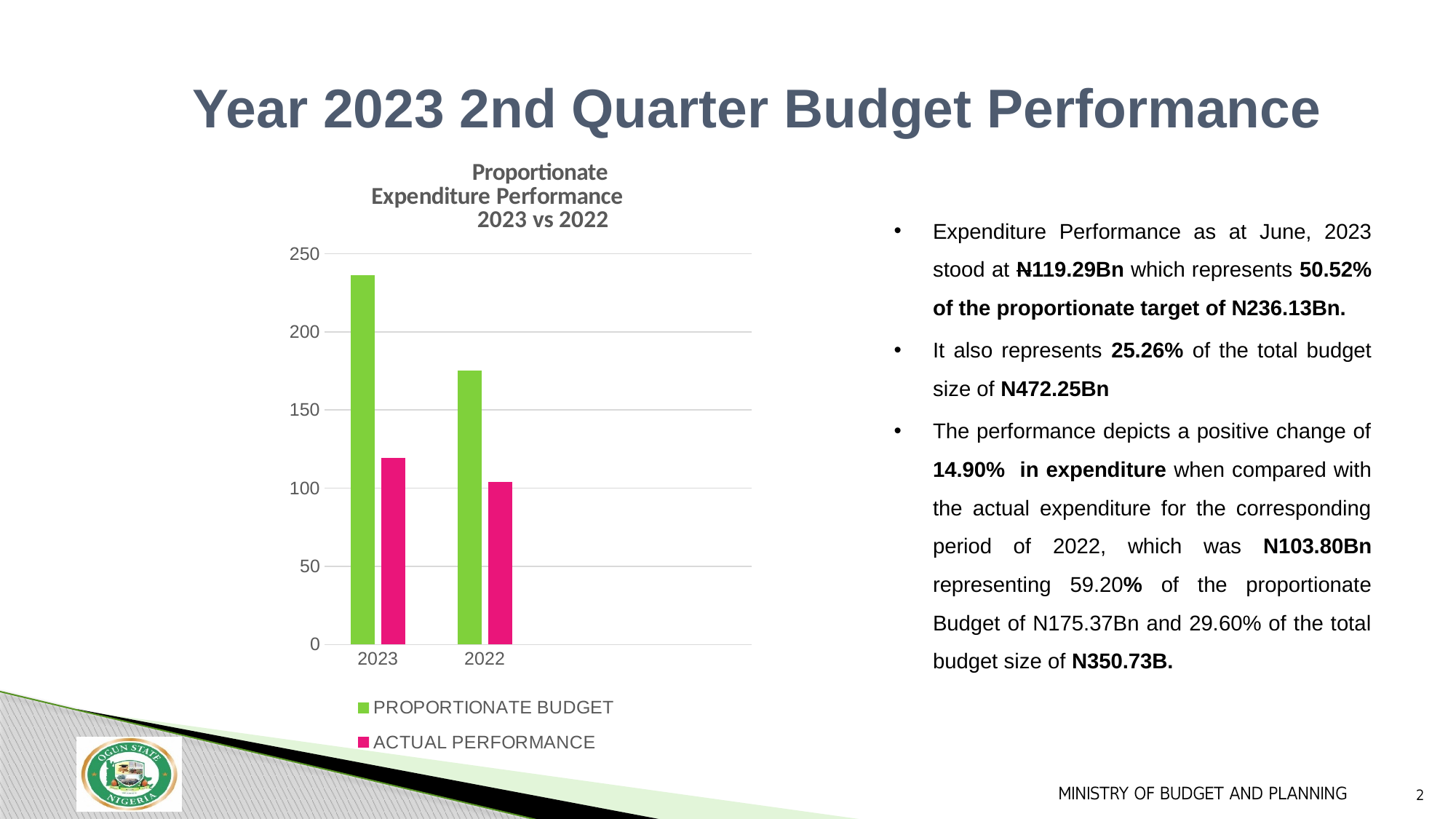

# Year 2023 2nd Quarter Budget Performance

### Chart: Proportionate
Expenditure Performance                 2023 vs 2022

| Category |
|---|

### Chart: Proportionate
Expenditure Performance                 2023 vs 2022

| Category | PROPORTIONATE BUDGET | ACTUAL PERFORMANCE |
|---|---|---|
| 2023 | 236.13 | 119.29 |
| 2022 | 175.37 | 103.8 |
|  | None | None |
|  | None | None |
Expenditure Performance as at June, 2023 stood at N119.29Bn which represents 50.52% of the proportionate target of N236.13Bn.
It also represents 25.26% of the total budget size of N472.25Bn
The performance depicts a positive change of 14.90%  in expenditure when compared with the actual expenditure for the corresponding period of 2022, which was N103.80Bn representing 59.20% of the proportionate Budget of N175.37Bn and 29.60% of the total budget size of N350.73B.

2
MINISTRY OF BUDGET AND PLANNING